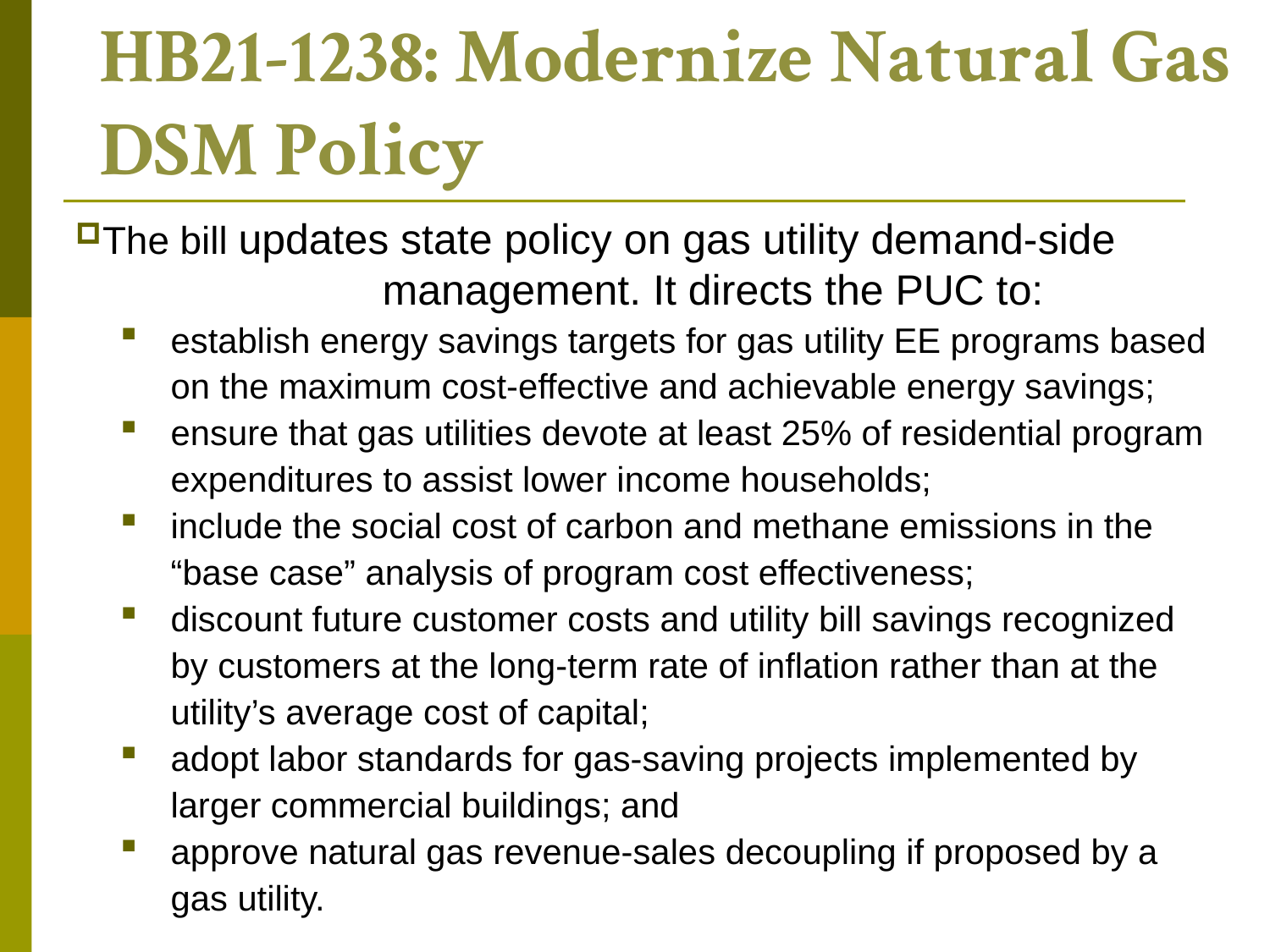

HB21-1238: Modernize Natural Gas DSM Policy
The bill updates state policy on gas utility demand-side                                  management. It directs the PUC to:
establish energy savings targets for gas utility EE programs based on the maximum cost-effective and achievable energy savings;
ensure that gas utilities devote at least 25% of residential program expenditures to assist lower income households;
include the social cost of carbon and methane emissions in the “base case” analysis of program cost effectiveness;
discount future customer costs and utility bill savings recognized by customers at the long-term rate of inflation rather than at the utility’s average cost of capital;
adopt labor standards for gas-saving projects implemented by larger commercial buildings; and
approve natural gas revenue-sales decoupling if proposed by a gas utility.